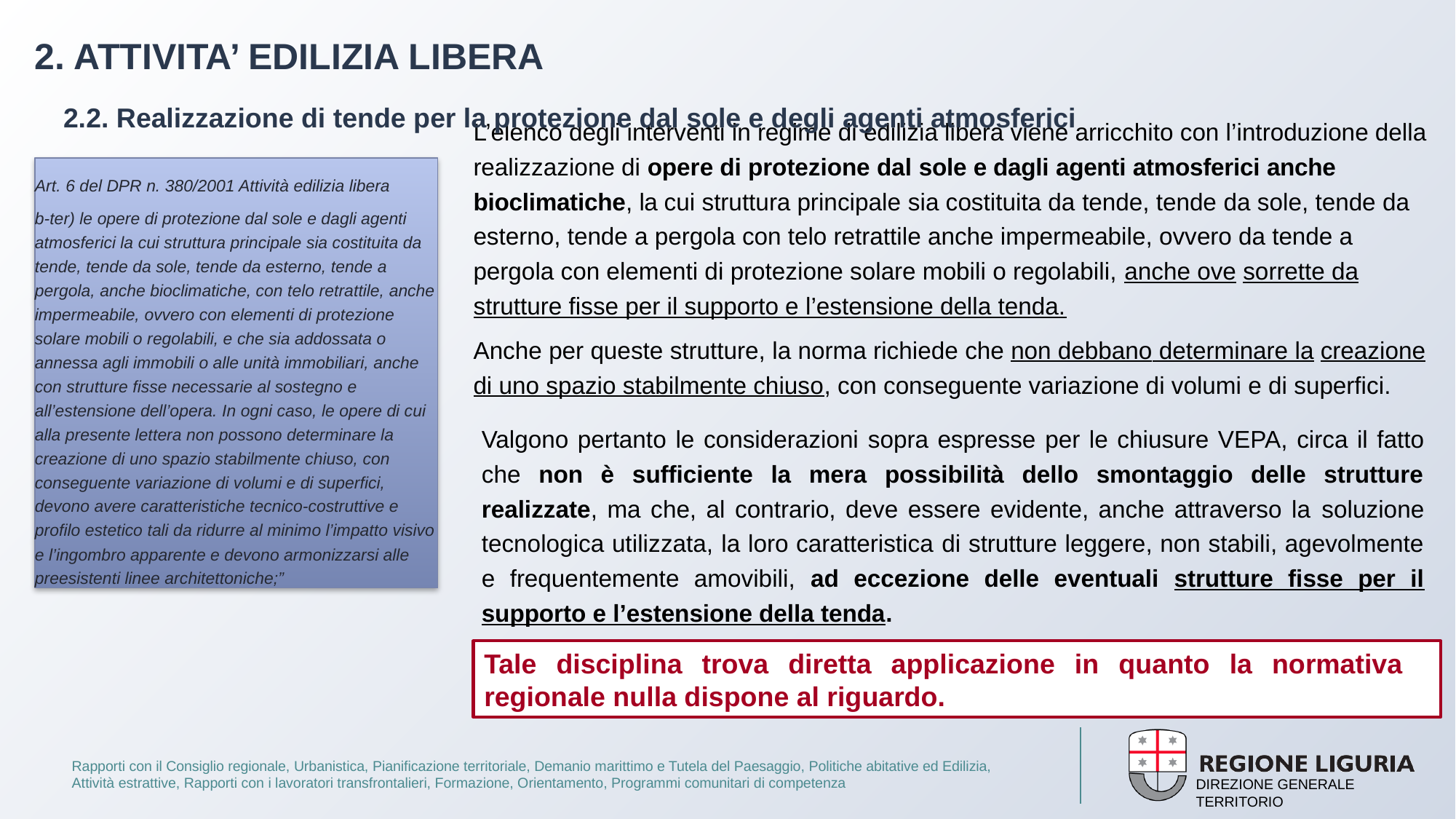

# 2. ATTIVITA’ EDILIZIA LIBERA
2.2. Realizzazione di tende per la protezione dal sole e degli agenti atmosferici
L’elenco degli interventi in regime di edilizia libera viene arricchito con l’introduzione della realizzazione di opere di protezione dal sole e dagli agenti atmosferici anche bioclimatiche, la cui struttura principale sia costituita da tende, tende da sole, tende da esterno, tende a pergola con telo retrattile anche impermeabile, ovvero da tende a pergola con elementi di protezione solare mobili o regolabili, anche ove sorrette da strutture fisse per il supporto e l’estensione della tenda.
Anche per queste strutture, la norma richiede che non debbano determinare la creazione di uno spazio stabilmente chiuso, con conseguente variazione di volumi e di superfici.
Valgono pertanto le considerazioni sopra espresse per le chiusure VEPA, circa il fatto che non è sufficiente la mera possibilità dello smontaggio delle strutture realizzate, ma che, al contrario, deve essere evidente, anche attraverso la soluzione tecnologica utilizzata, la loro caratteristica di strutture leggere, non stabili, agevolmente e frequentemente amovibili, ad eccezione delle eventuali strutture fisse per il supporto e l’estensione della tenda.
Art. 6 del DPR n. 380/2001 Attività edilizia libera
b-ter) le opere di protezione dal sole e dagli agenti atmosferici la cui struttura principale sia costituita da tende, tende da sole, tende da esterno, tende a pergola, anche bioclimatiche, con telo retrattile, anche impermeabile, ovvero con elementi di protezione solare mobili o regolabili, e che sia addossata o annessa agli immobili o alle unità immobiliari, anche con strutture fisse necessarie al sostegno e all’estensione dell’opera. In ogni caso, le opere di cui alla presente lettera non possono determinare la creazione di uno spazio stabilmente chiuso, con conseguente variazione di volumi e di superfici, devono avere caratteristiche tecnico-costruttive e profilo estetico tali da ridurre al minimo l’impatto visivo e l’ingombro apparente e devono armonizzarsi alle preesistenti linee architettoniche;”
Tale disciplina trova diretta applicazione in quanto la normativa  regionale nulla dispone al riguardo.